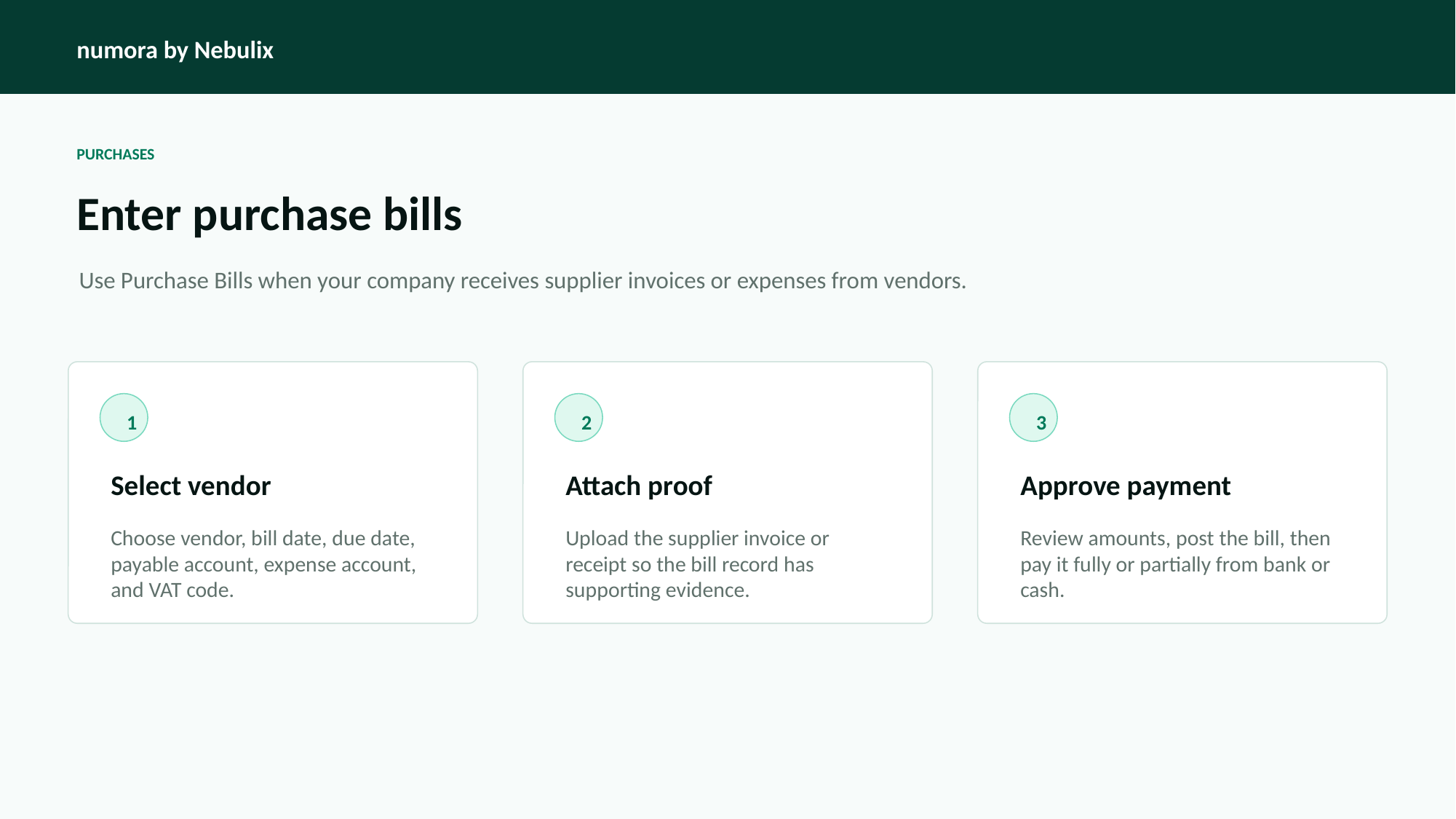

numora by Nebulix
PURCHASES
Enter purchase bills
Use Purchase Bills when your company receives supplier invoices or expenses from vendors.

1
2
3
Select vendor
Attach proof
Approve payment
Choose vendor, bill date, due date, payable account, expense account, and VAT code.
Upload the supplier invoice or receipt so the bill record has supporting evidence.
Review amounts, post the bill, then pay it fully or partially from bank or cash.